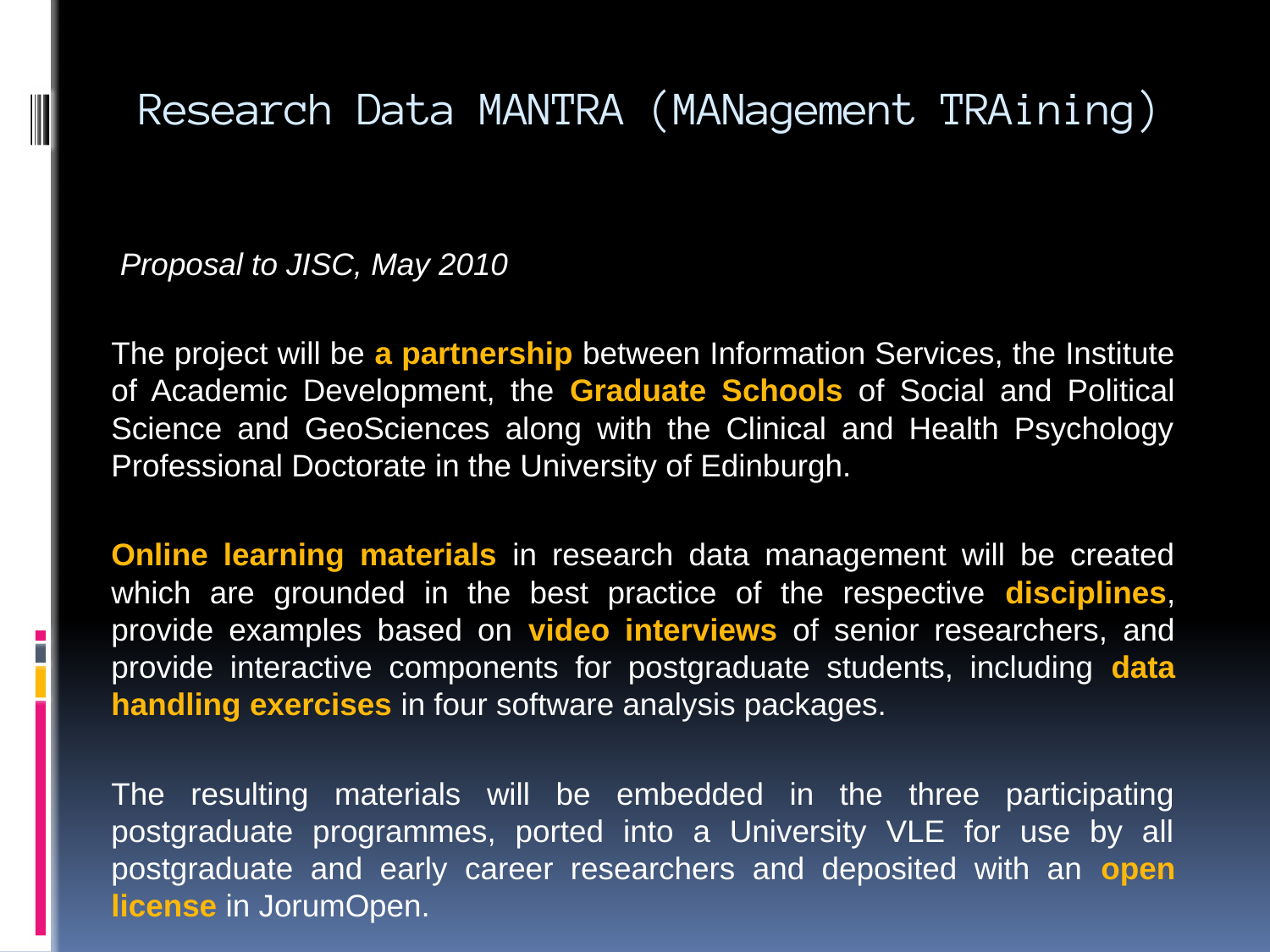

# Research Data MANTRA (MANagement TRAining)
	 Proposal to JISC, May 2010

	The project will be a partnership between Information Services, the Institute of Academic Development, the Graduate Schools of Social and Political Science and GeoSciences along with the Clinical and Health Psychology Professional Doctorate in the University of Edinburgh.

	Online learning materials in research data management will be created which are grounded in the best practice of the respective disciplines, provide examples based on video interviews of senior researchers, and provide interactive components for postgraduate students, including data handling exercises in four software analysis packages.

	The resulting materials will be embedded in the three participating postgraduate programmes, ported into a University VLE for use by all postgraduate and early career researchers and deposited with an open license in JorumOpen.